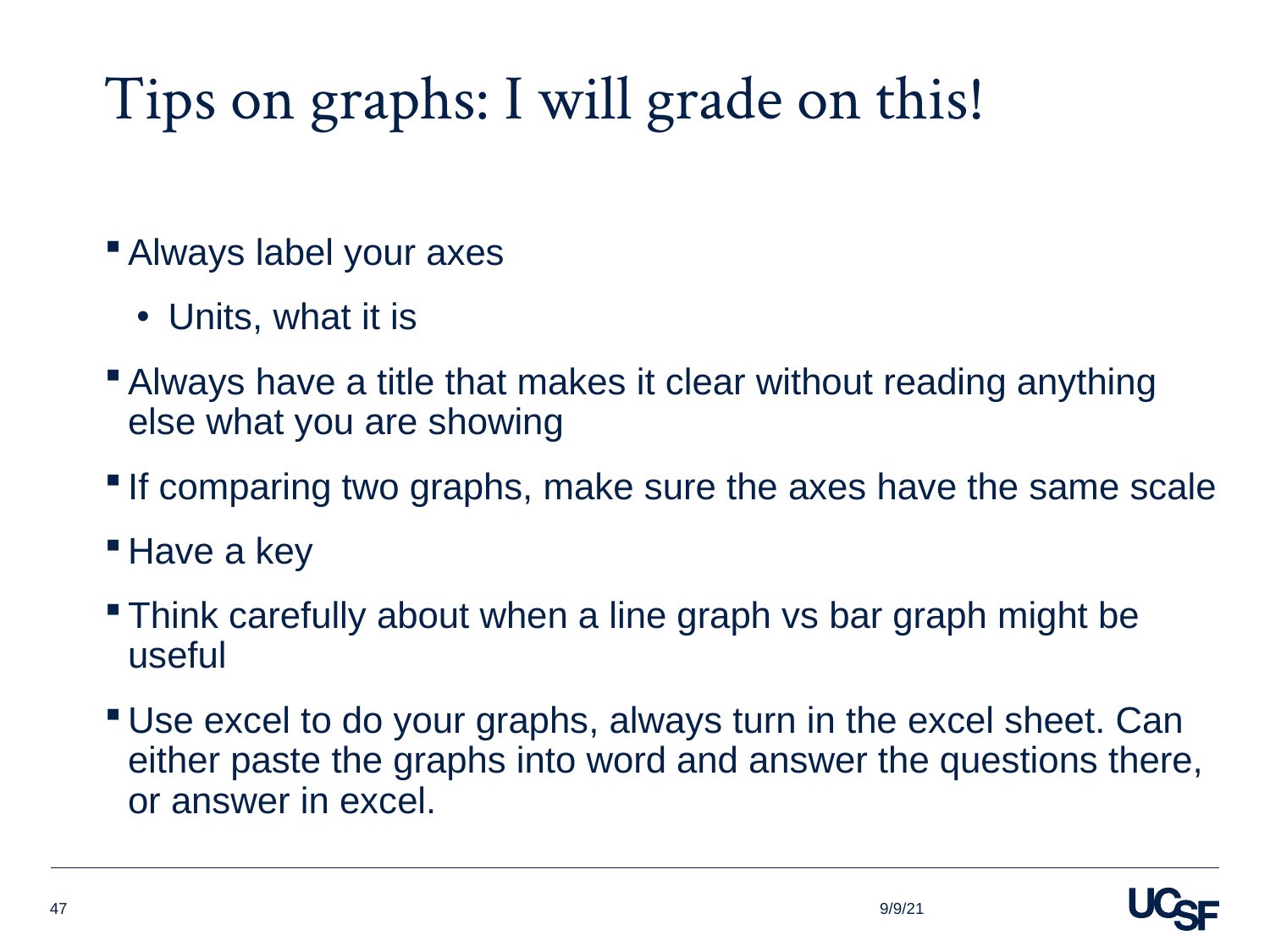

# Tips on graphs: I will grade on this!
Always label your axes
Units, what it is
Always have a title that makes it clear without reading anything else what you are showing
If comparing two graphs, make sure the axes have the same scale
Have a key
Think carefully about when a line graph vs bar graph might be useful
Use excel to do your graphs, always turn in the excel sheet. Can either paste the graphs into word and answer the questions there, or answer in excel.
9/9/21
47